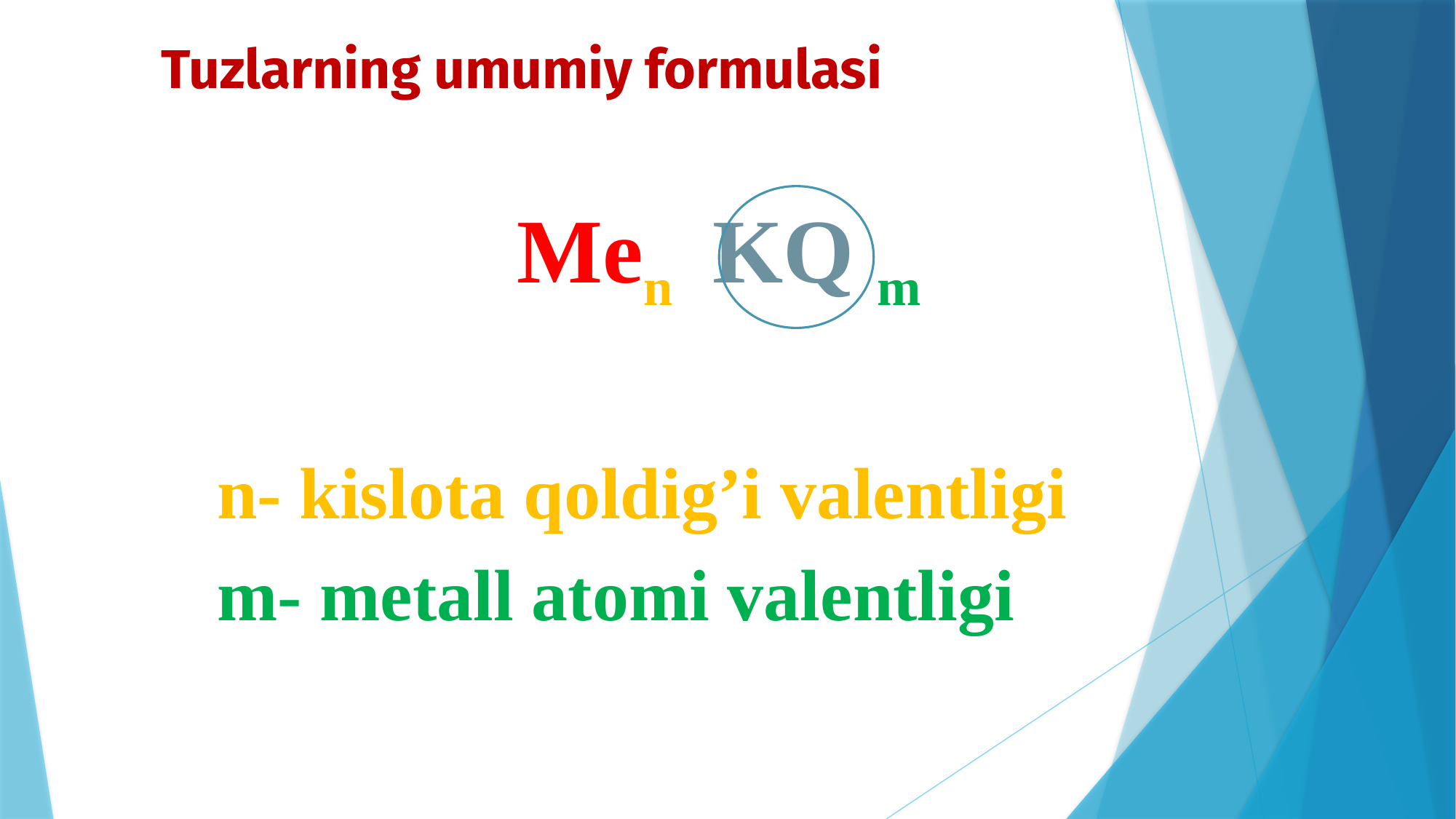

# Tuzlarning umumiy formulasi
Men   KQ m

n- kislota qoldig’i valentligi
m- metall atomi valentligi